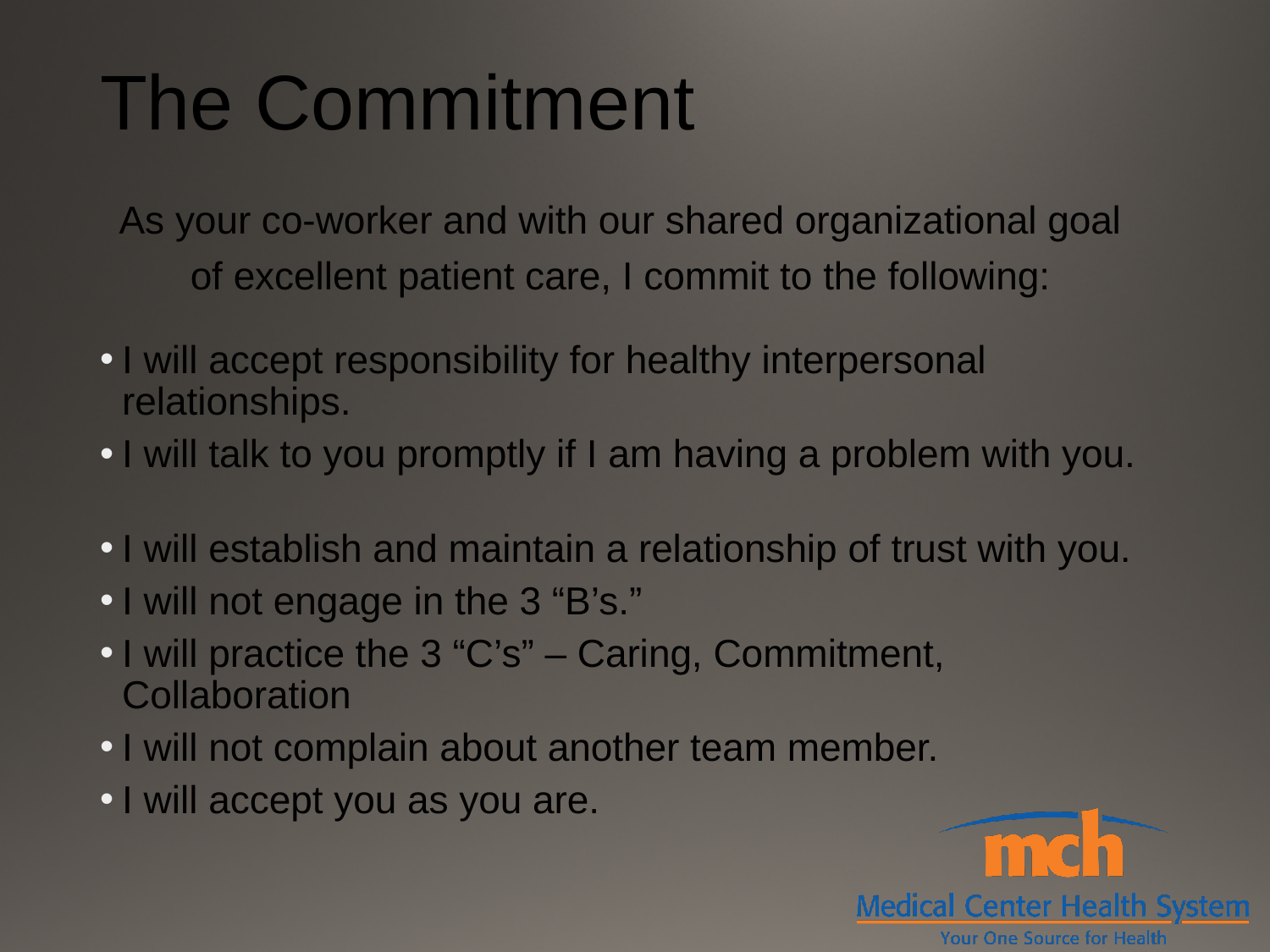

# The Commitment
As your co-worker and with our shared organizational goal of excellent patient care, I commit to the following:

I will accept responsibility for healthy interpersonal relationships.
I will talk to you promptly if I am having a problem with you.
I will establish and maintain a relationship of trust with you.
I will not engage in the 3 “B’s.”
I will practice the 3 “C’s” – Caring, Commitment, Collaboration
I will not complain about another team member.
I will accept you as you are.